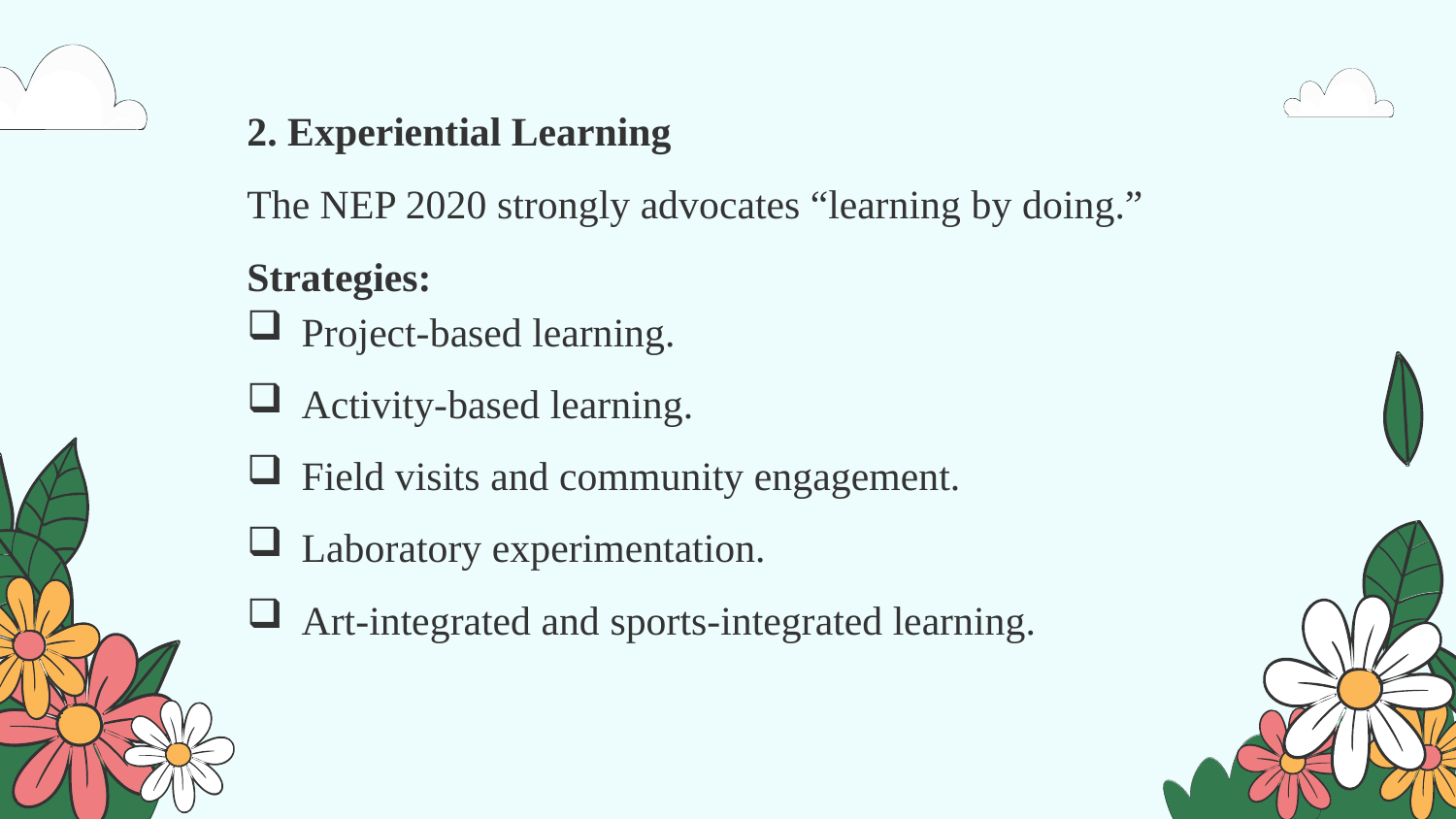

2. Experiential Learning
The NEP 2020 strongly advocates “learning by doing.” Strategies:
Project-based learning.
Activity-based learning.
Field visits and community engagement.
Laboratory experimentation.
Art-integrated and sports-integrated learning.